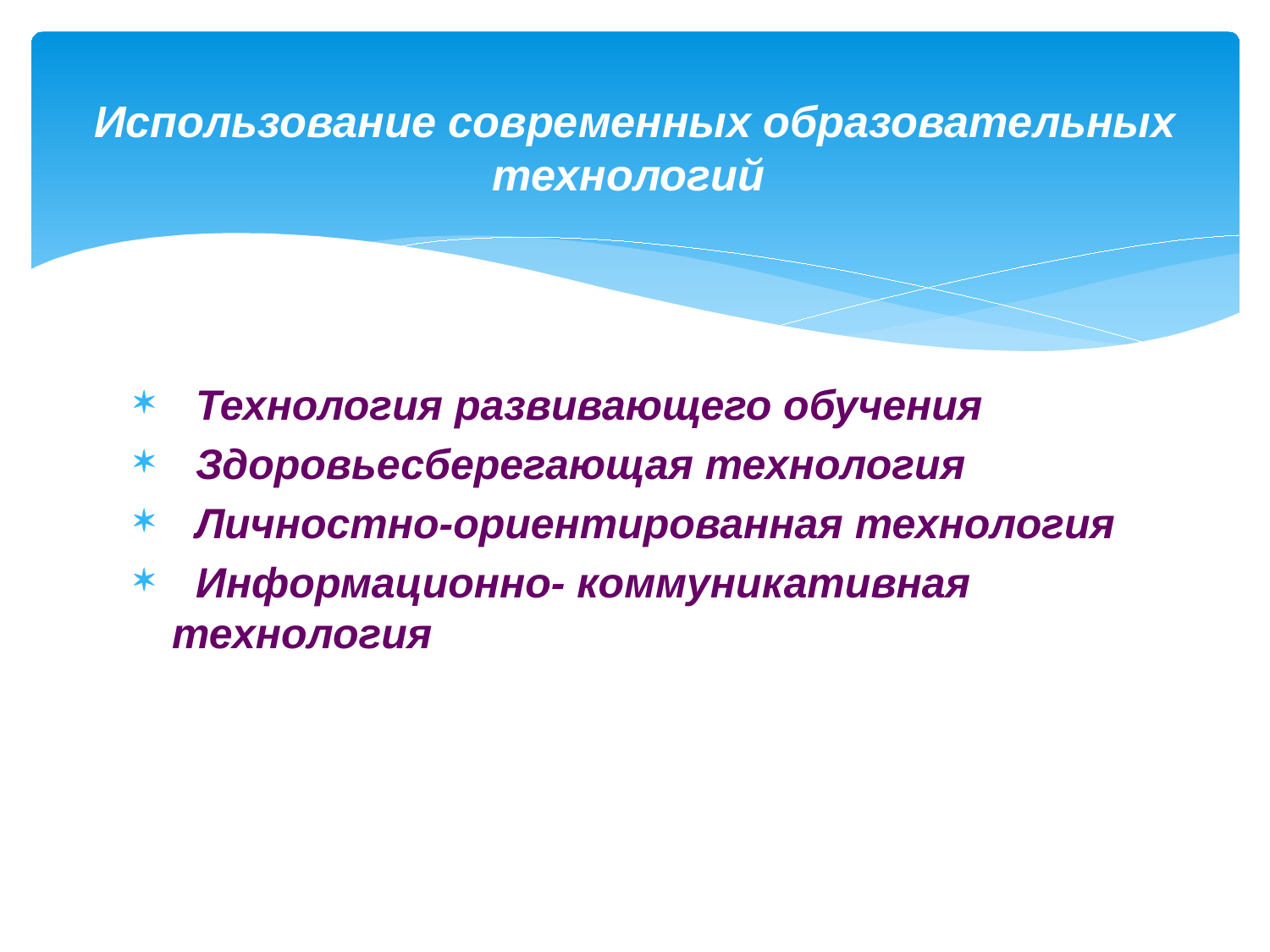

# Использование современных образовательных технологий
  Технология развивающего обучения
  Здоровьесберегающая технология
  Личностно-ориентированная технология
  Информационно- коммуникативная технология